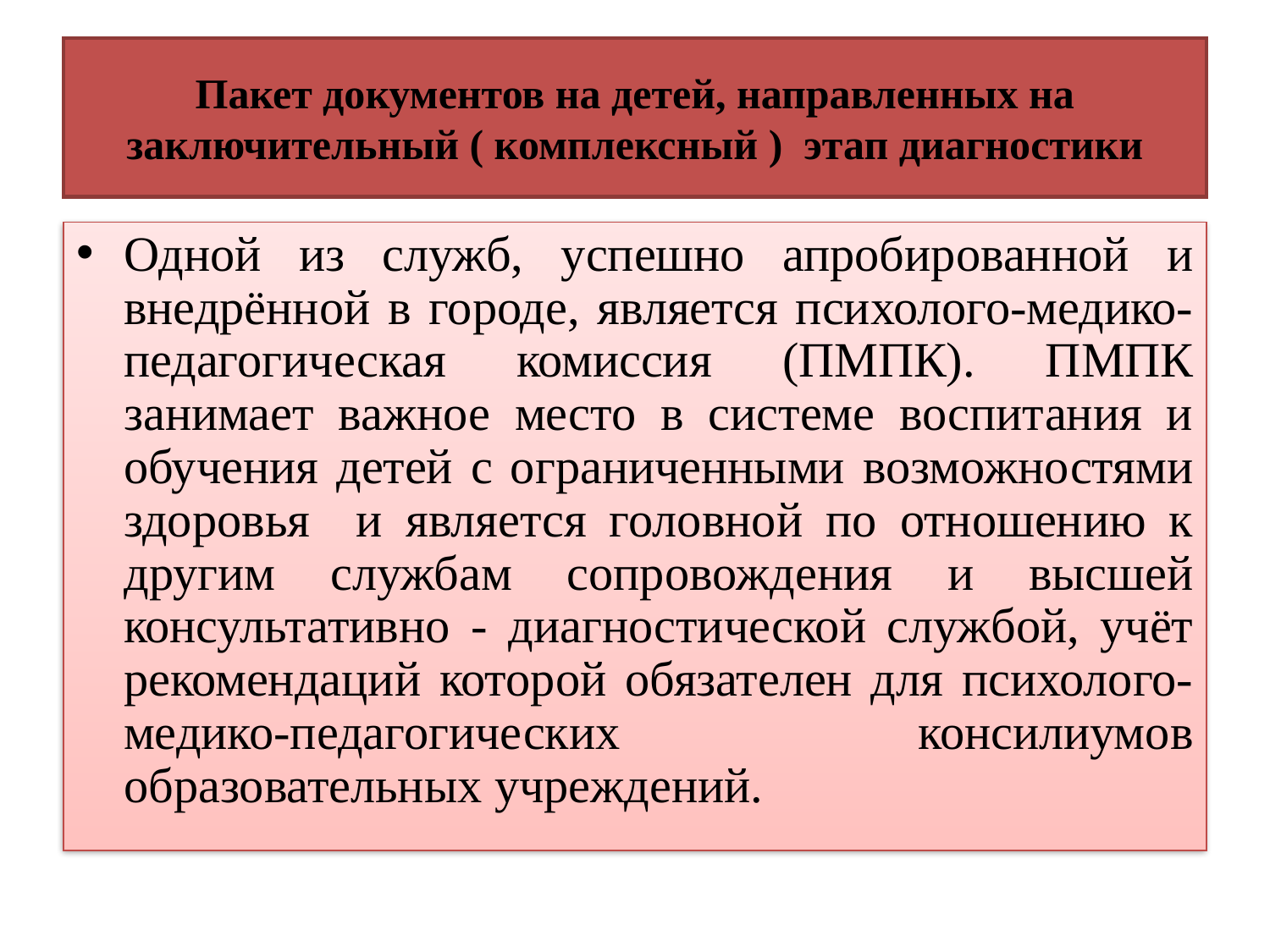

# Пакет документов на детей, направленных на заключительный ( комплексный )  этап диагностики
Одной из служб, успешно апробированной и внедрённой в городе, является психолого-медико-педагогическая комиссия (ПМПК). ПМПК занимает важное место в системе воспитания и обучения детей с ограниченными возможностями здоровья  и является головной по отношению к другим службам сопровождения и высшей консультативно - диагностической службой, учёт рекомендаций которой обязателен для психолого-медико-педагогических  консилиумов образовательных учреждений.